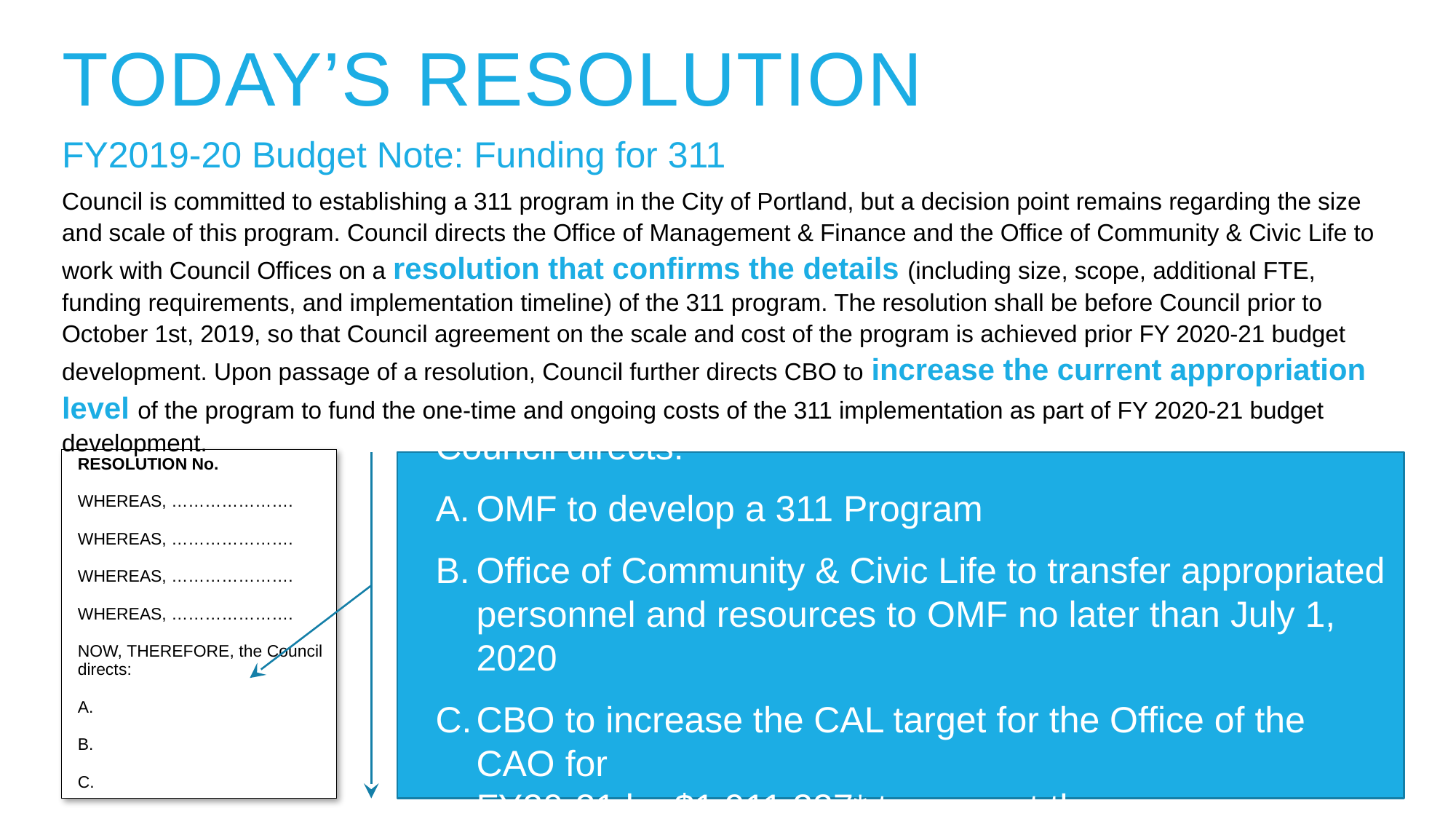

# TODAY’S resolution
FY2019-20 Budget Note: Funding for 311
Council is committed to establishing a 311 program in the City of Portland, but a decision point remains regarding the size and scale of this program. Council directs the Office of Management & Finance and the Office of Community & Civic Life to work with Council Offices on a resolution that confirms the details (including size, scope, additional FTE, funding requirements, and implementation timeline) of the 311 program. The resolution shall be before Council prior to October 1st, 2019, so that Council agreement on the scale and cost of the program is achieved prior FY 2020-21 budget development. Upon passage of a resolution, Council further directs CBO to increase the current appropriation level of the program to fund the one-time and ongoing costs of the 311 implementation as part of FY 2020-21 budget development.
RESOLUTION No.
WHEREAS, ………………….
WHEREAS, ………………….
WHEREAS, ………………….
WHEREAS, ………………….
NOW, THEREFORE, the Council directs:
A.
B.
C.

Council directs:
OMF to develop a 311 Program
Office of Community & Civic Life to transfer appropriated personnel and resources to OMF no later than July 1, 2020
CBO to increase the CAL target for the Office of the CAO for
FY20-21 by $1,911,227* to support the program